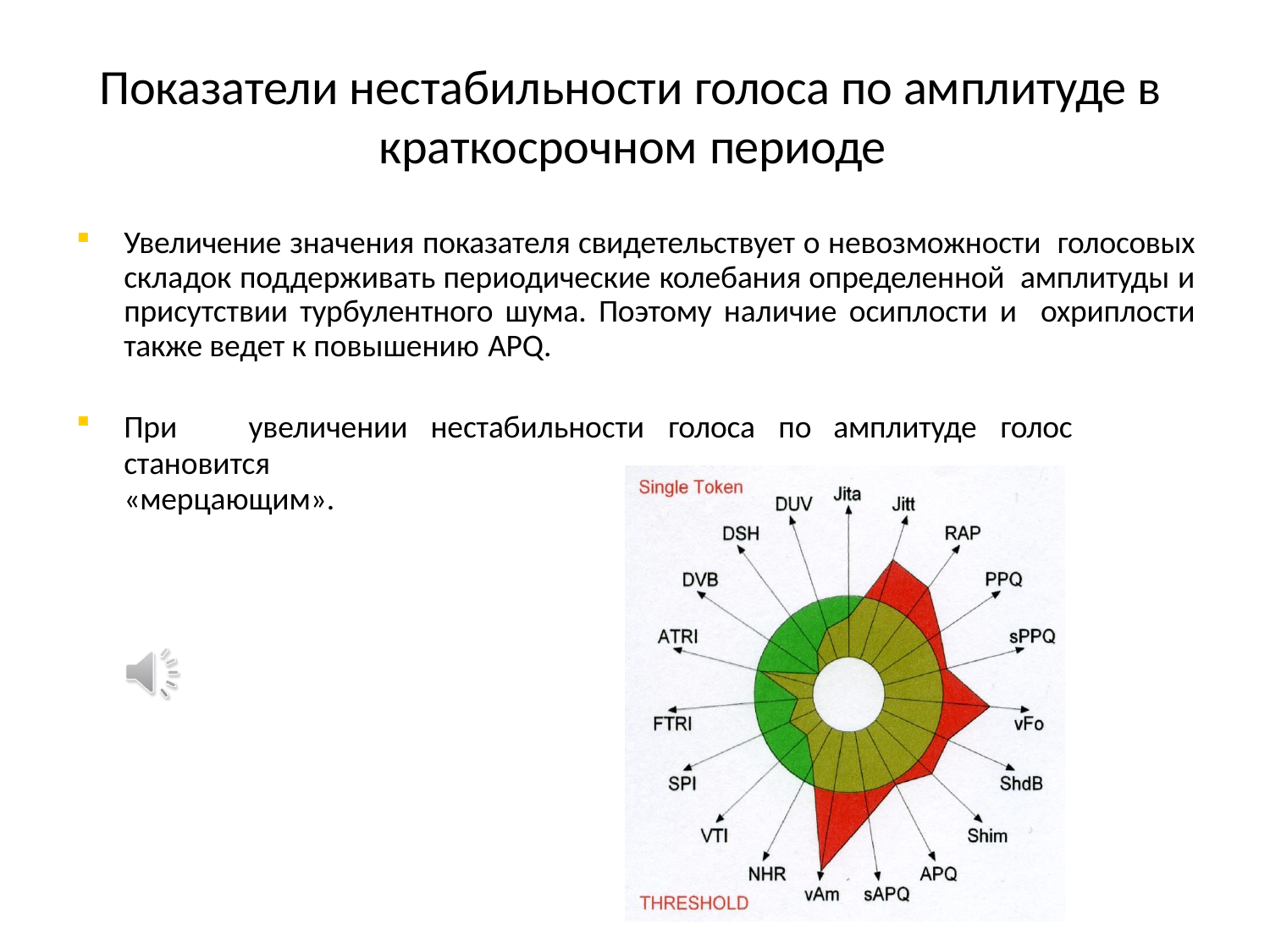

# Показатели нестабильности голоса по амплитуде в  краткосрочном периоде
Увеличение значения показателя свидетельствует о невозможности  голосовых складок поддерживать периодические колебания определенной  амплитуды и присутствии турбулентного шума. Поэтому наличие осиплости и  охриплости также ведет к повышению APQ.

При	увеличении	нестабильности	голоса	по	амплитуде	голос	становится
«мерцающим».